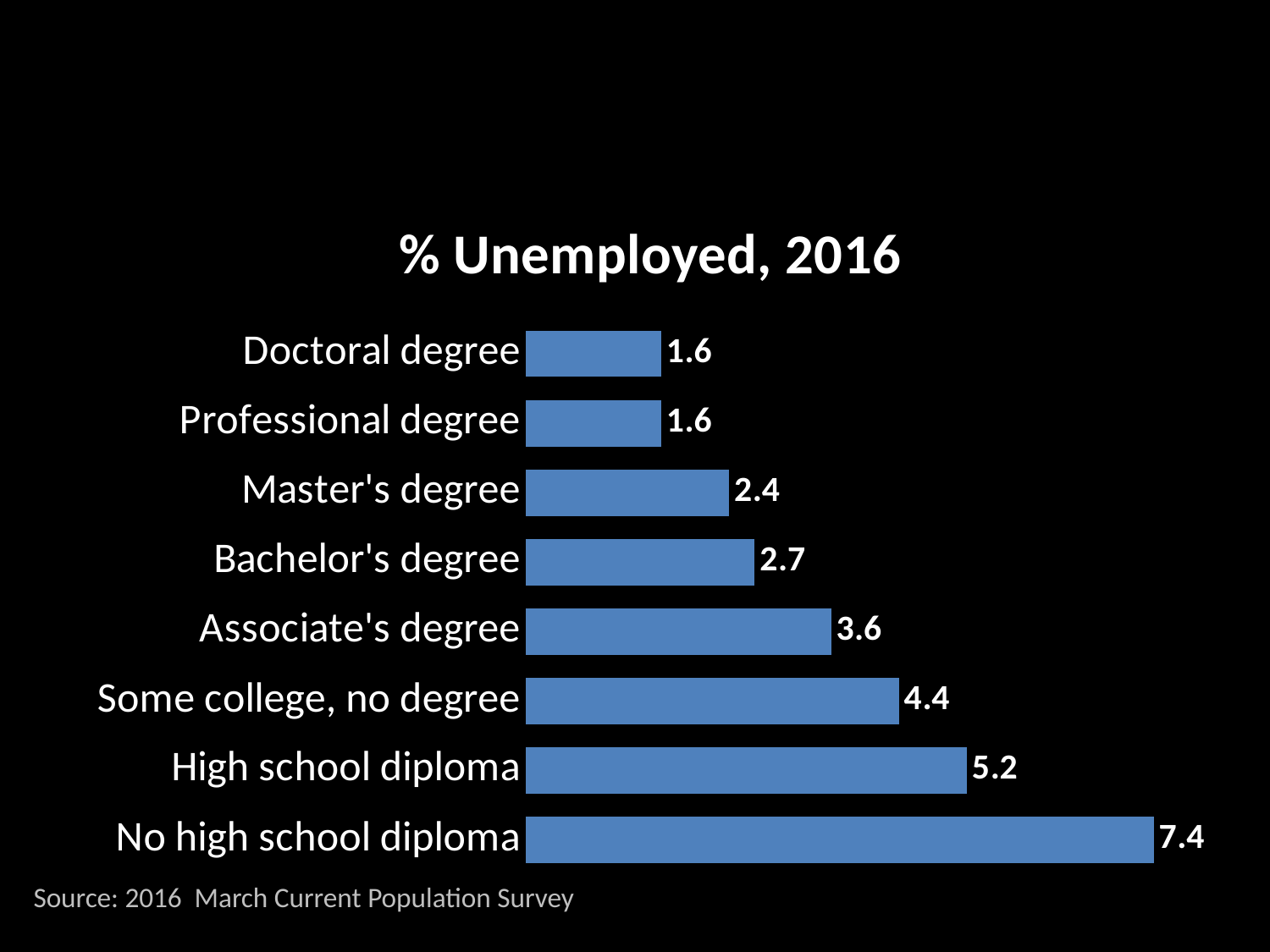

### Chart: % Unemployed, 2016

| Category | Series 1 |
|---|---|
| No high school diploma | 7.4 |
| High school diploma | 5.2 |
| Some college, no degree | 4.4 |
| Associate's degree | 3.6 |
| Bachelor's degree | 2.7 |
| Master's degree | 2.4 |
| Professional degree | 1.6 |
| Doctoral degree | 1.6 |
Source: 2016  March Current Population Survey